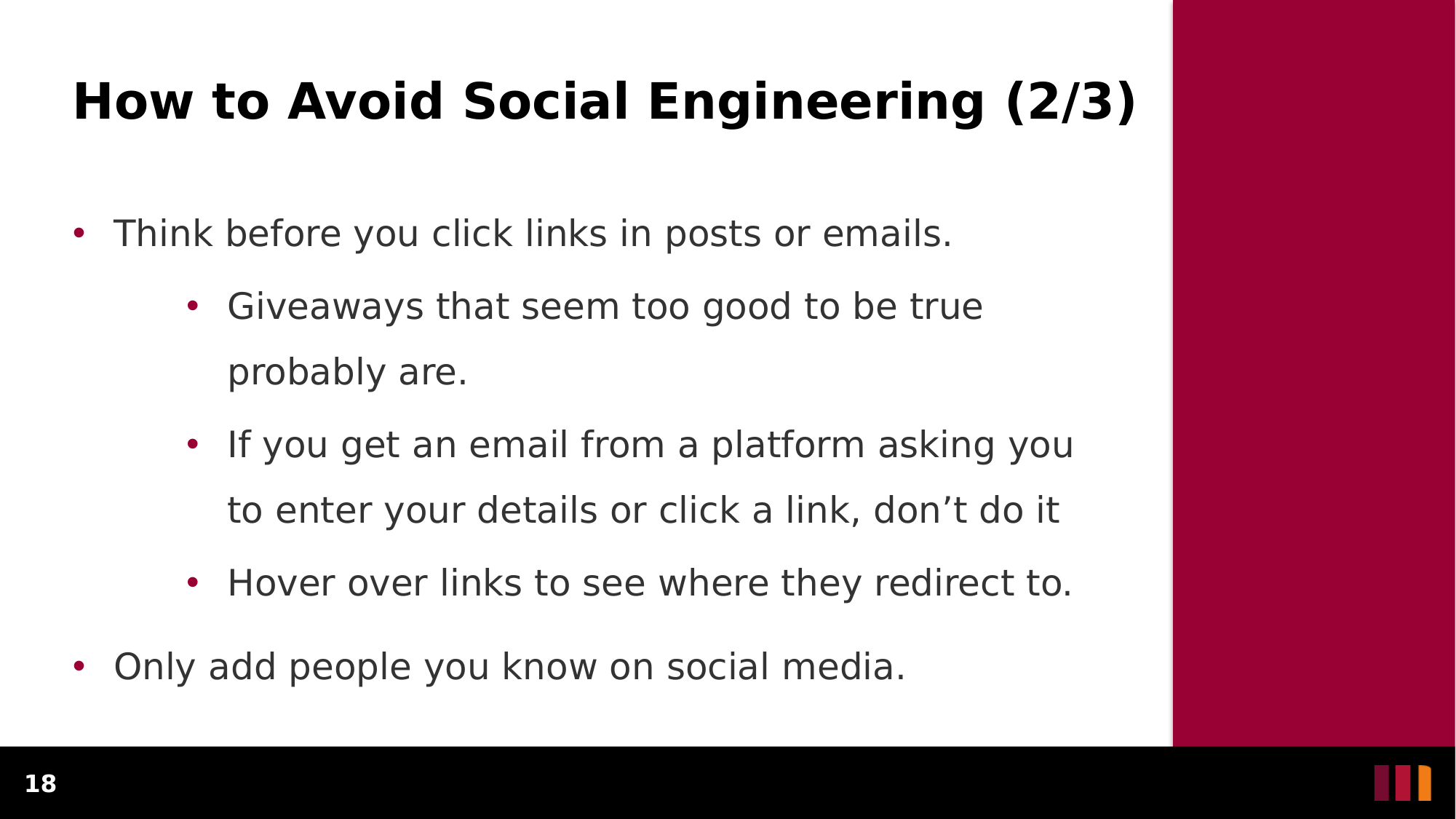

# How to Avoid Social Engineering (2/3)
Think before you click links in posts or emails.
Giveaways that seem too good to be true probably are.
If you get an email from a platform asking you to enter your details or click a link, don’t do it
Hover over links to see where they redirect to.
Only add people you know on social media.
18